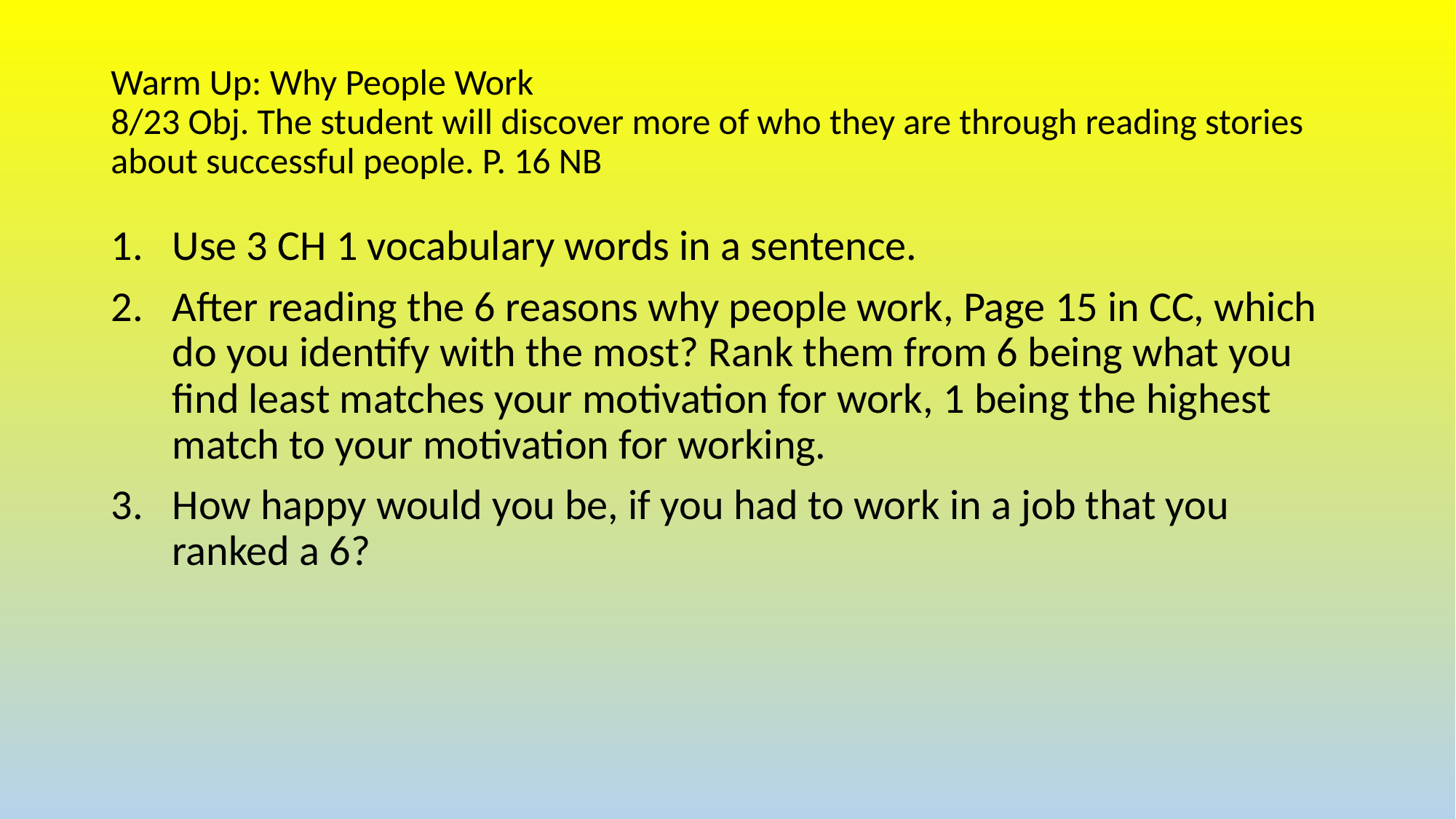

# Warm Up: Why People Work 8/23 Obj. The student will discover more of who they are through reading stories about successful people. P. 16 NB
Use 3 CH 1 vocabulary words in a sentence.
After reading the 6 reasons why people work, Page 15 in CC, which do you identify with the most? Rank them from 6 being what you find least matches your motivation for work, 1 being the highest match to your motivation for working.
How happy would you be, if you had to work in a job that you ranked a 6?